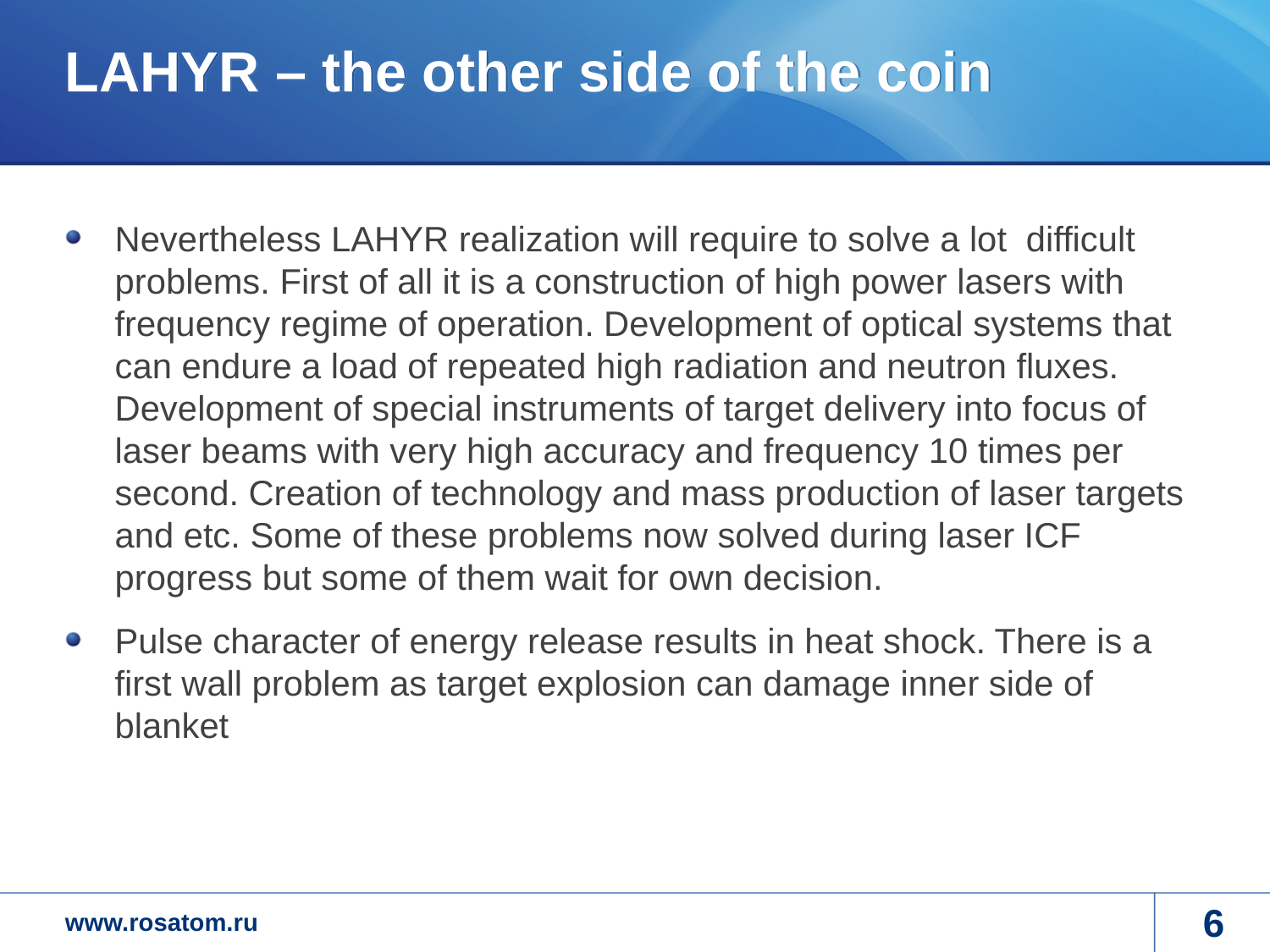

# LAHYR – the other side of the coin
Nevertheless LAHYR realization will require to solve a lot  difficult problems. First of all it is a construction of high power lasers with frequency regime of operation. Development of optical systems that can endure a load of repeated high radiation and neutron fluxes. Development of special instruments of target delivery into focus of laser beams with very high accuracy and frequency 10 times per second. Creation of technology and mass production of laser targets and etc. Some of these problems now solved during laser ICF progress but some of them wait for own decision.
Pulse character of energy release results in heat shock. There is a first wall problem as target explosion can damage inner side of blanket
6